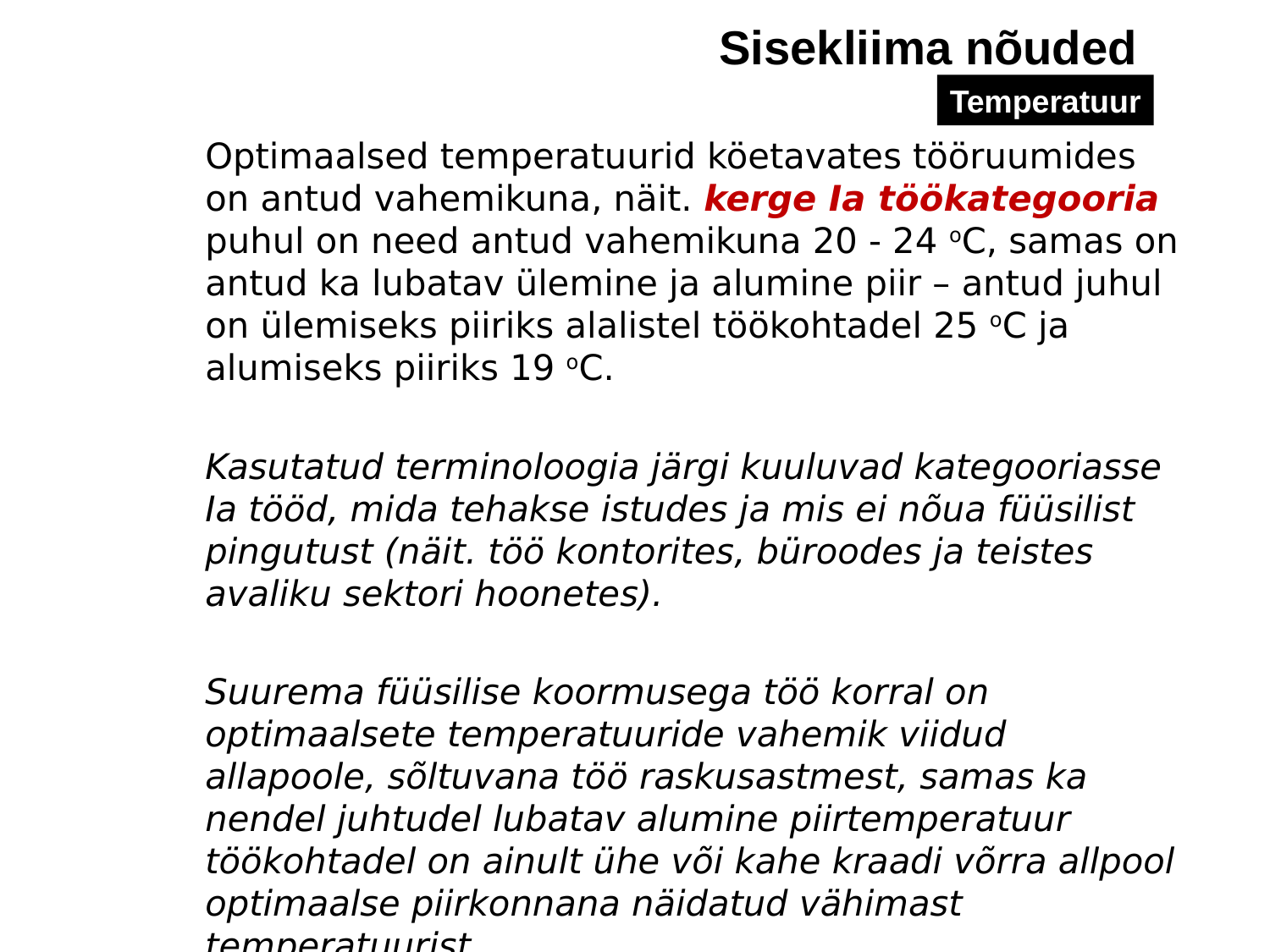

Sisekliima nõuded
Temperatuur
	Optimaalsed temperatuurid köetavates tööruumides on antud vahemikuna, näit. kerge Ia töökategooria puhul on need antud vahemikuna 20 - 24 oC, samas on antud ka lubatav ülemine ja alumine piir – antud juhul on ülemiseks piiriks alalistel töökohtadel 25 oC ja alumiseks piiriks 19 oC.

	Kasutatud terminoloogia järgi kuuluvad kategooriasse Ia tööd, mida tehakse istudes ja mis ei nõua füüsilist pingutust (näit. töö kontorites, büroodes ja teistes avaliku sektori hoonetes).

	Suurema füüsilise koormusega töö korral on optimaalsete temperatuuride vahemik viidud allapoole, sõltuvana töö raskusastmest, samas ka nendel juhtudel lubatav alumine piirtemperatuur töökohtadel on ainult ühe või kahe kraadi võrra allpool optimaalse piirkonnana näidatud vähimast temperatuurist.